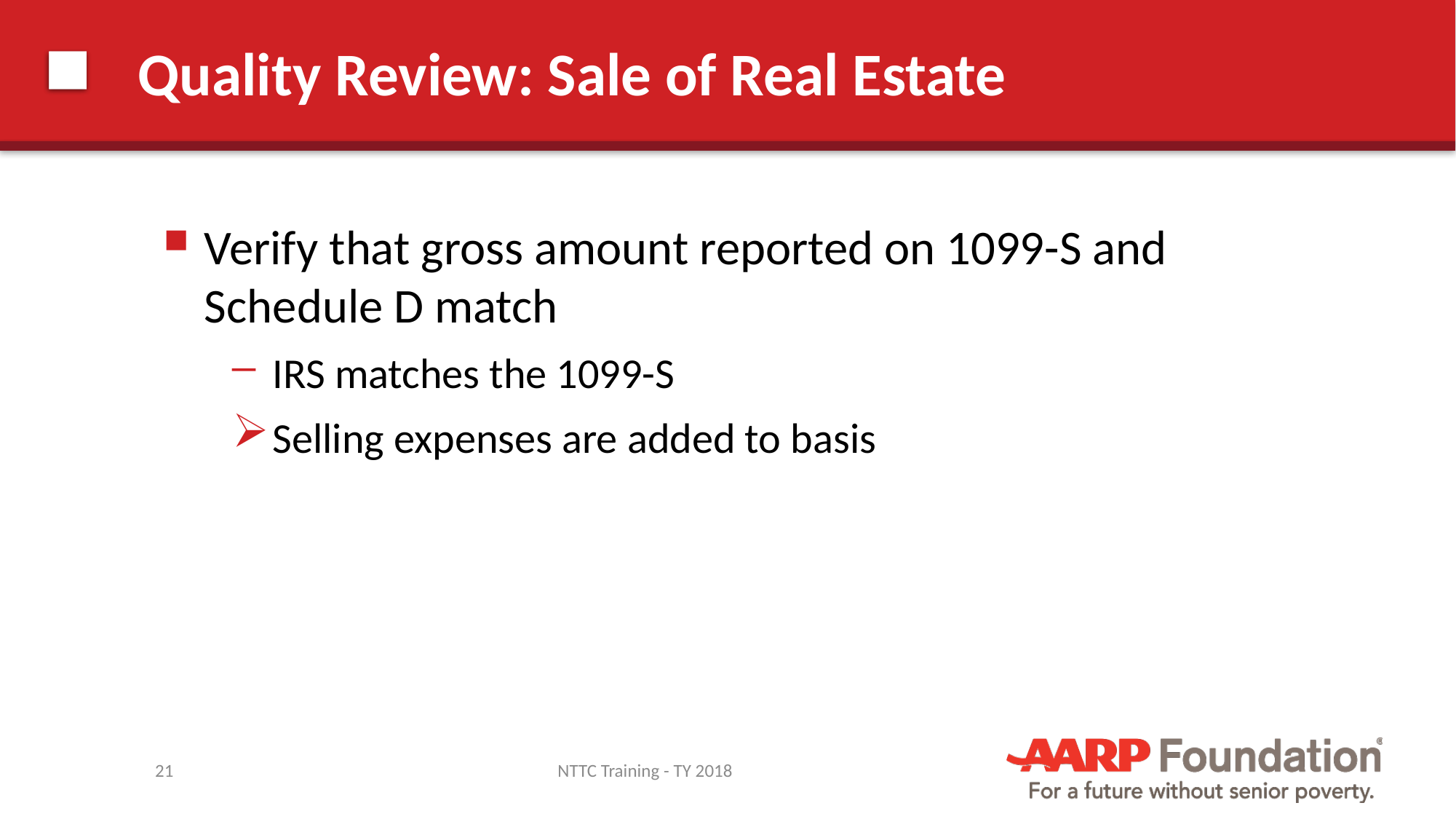

# Quality Review: Sale of Real Estate
Verify that gross amount reported on 1099-S and Schedule D match
IRS matches the 1099-S
Selling expenses are added to basis
21
NTTC Training - TY 2018